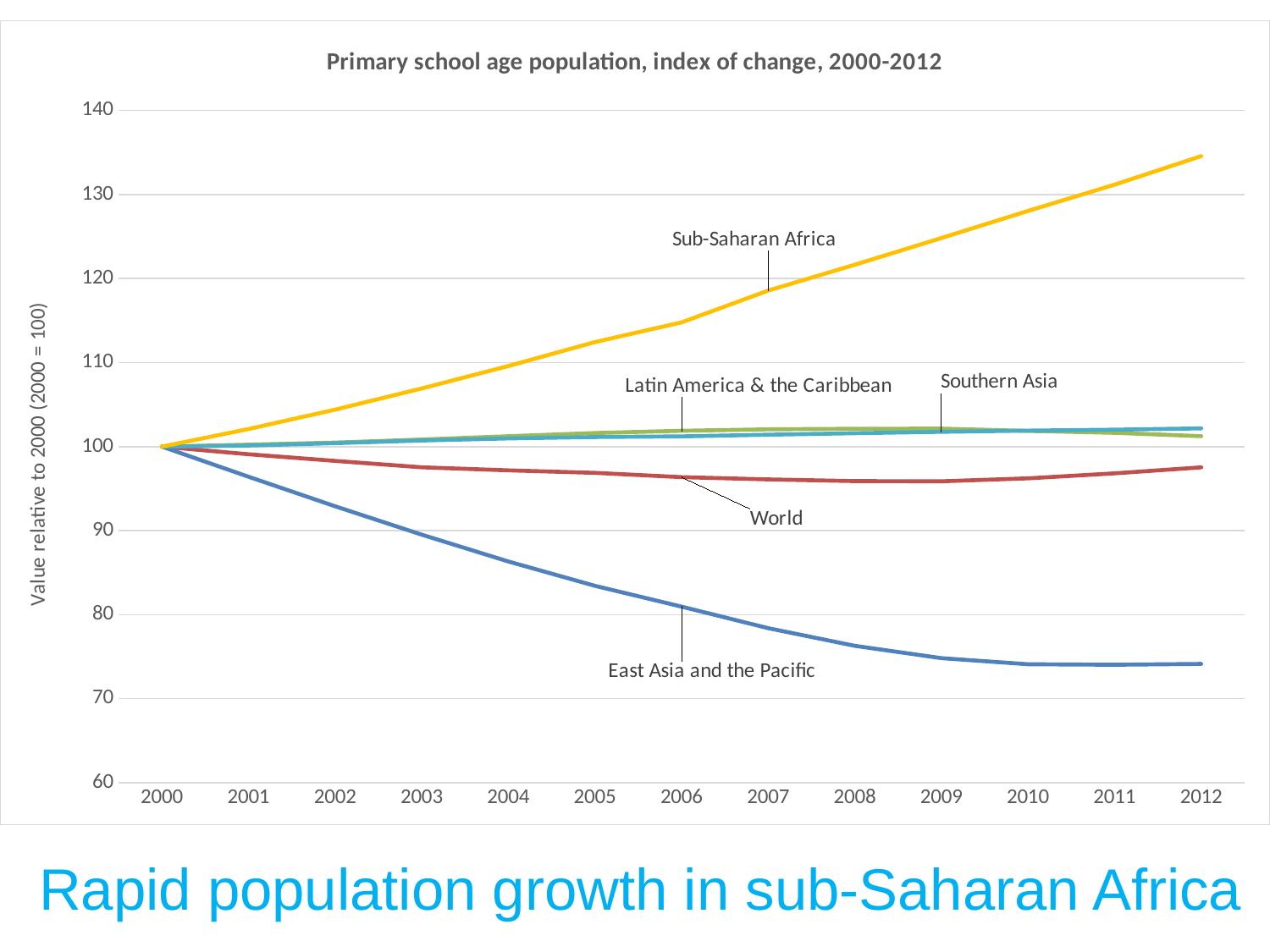

### Chart: Primary school age population, index of change, 2000-2012

| Category | World | East Asia and the Pacific | Latin America & the Caribbean | Southern Asia | Sub-Saharan Africa |
|---|---|---|---|---|---|
| 2000 | 100.0 | 100.0 | 100.0 | 100.0 | 100.0 |
| 2001 | 99.08854282175209 | 96.40885616208361 | 100.22744326885257 | 100.12773603046104 | 102.08812303149814 |
| 2002 | 98.29407271293101 | 92.89489193897367 | 100.47857170084109 | 100.40890675201253 | 104.40493354809965 |
| 2003 | 97.53257938007344 | 89.51714473226977 | 100.83993850561505 | 100.72370846308803 | 106.9233697371966 |
| 2004 | 97.17121846551788 | 86.32288930642554 | 101.2341295902365 | 100.97023966954283 | 109.59339985334086 |
| 2005 | 96.87696249733594 | 83.4281289356319 | 101.61686841502467 | 101.14161053697678 | 112.44444364917962 |
| 2006 | 96.36220707635701 | 80.95705006823566 | 101.88302550382534 | 101.21548357099836 | 114.78609791614869 |
| 2007 | 96.09772825111291 | 78.39311292706536 | 102.05269776920714 | 101.41505977121685 | 118.56749710995663 |
| 2008 | 95.89306934900591 | 76.28946793334437 | 102.12109805479734 | 101.59376089769131 | 121.6433000046623 |
| 2009 | 95.8686867549874 | 74.8230293990391 | 102.13797587141104 | 101.75536394311524 | 124.82579877784771 |
| 2010 | 96.2222765436022 | 74.10042254632242 | 101.86380237006405 | 101.90303621660428 | 128.04907147527544 |
| 2011 | 96.8168050216044 | 74.03543284796051 | 101.63801860359749 | 102.01280444448435 | 131.1752480893987 |
| 2012 | 97.53168718047297 | 74.14126273836985 | 101.24224421823018 | 102.16783567489603 | 134.5759798446628 |
Rapid population growth in sub-Saharan Africa